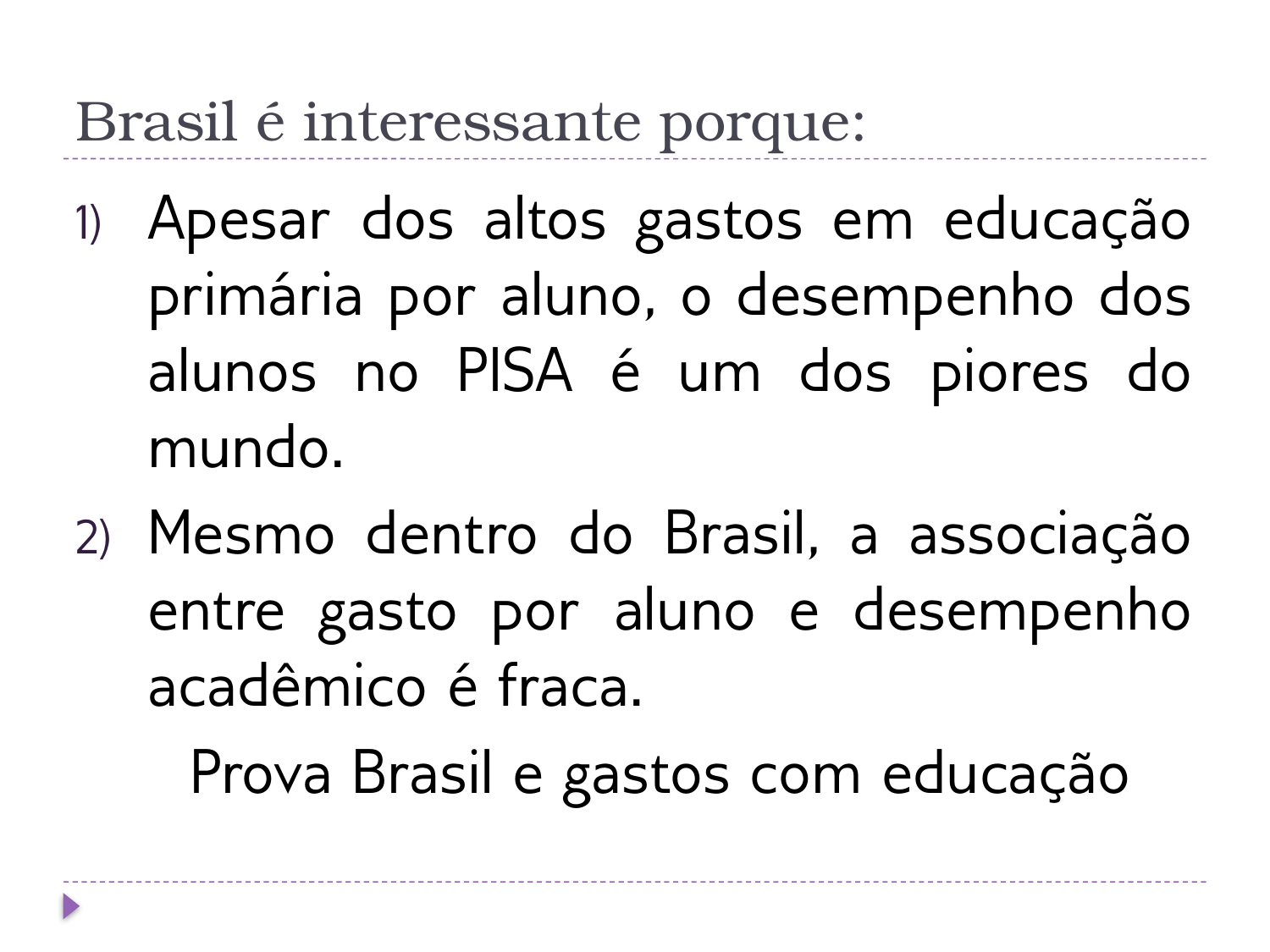

# Brasil é interessante porque:
Apesar dos altos gastos em educação primária por aluno, o desempenho dos alunos no PISA é um dos piores do mundo.
Mesmo dentro do Brasil, a associação entre gasto por aluno e desempenho acadêmico é fraca.
      Prova Brasil e gastos com educação